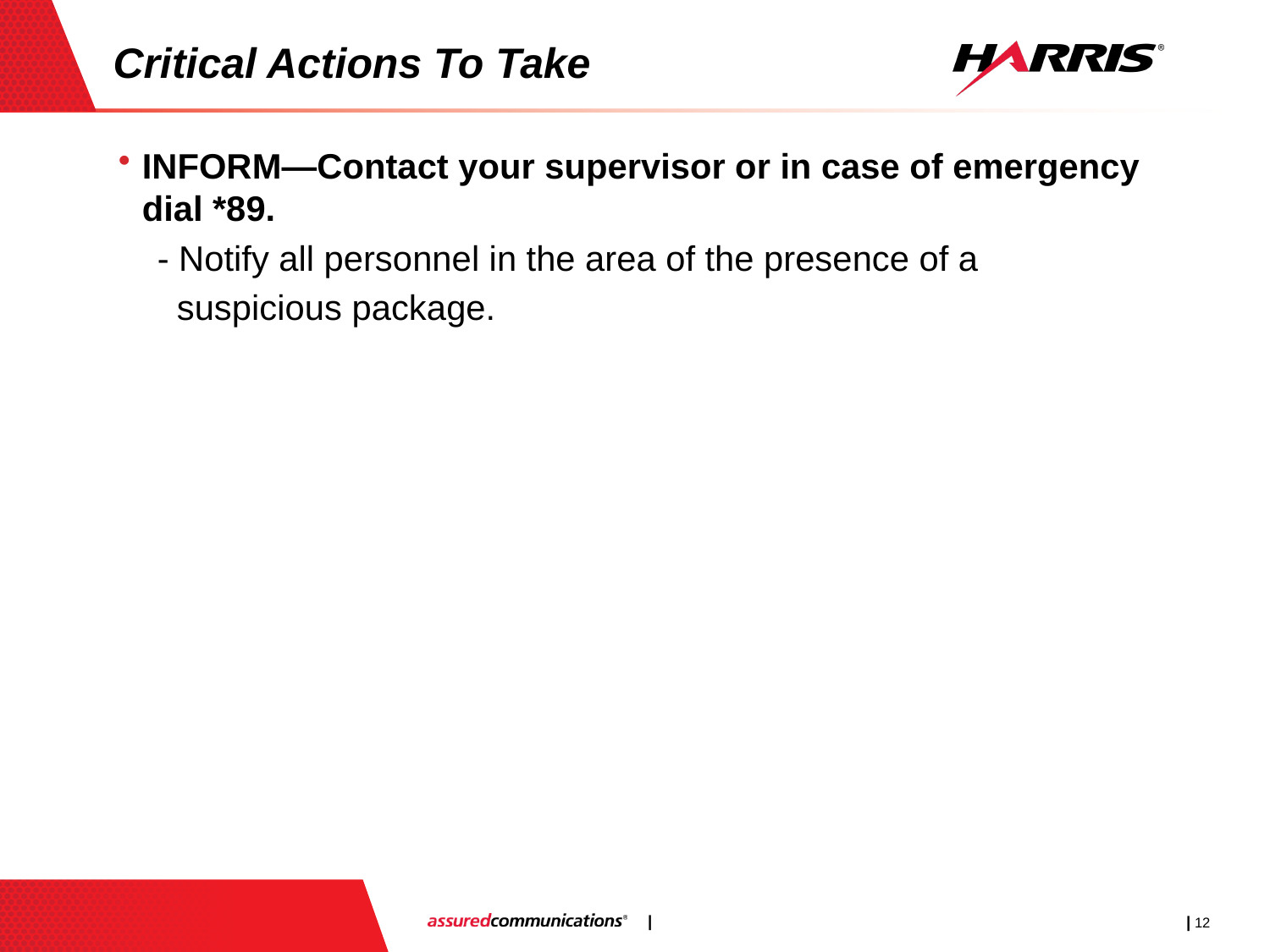

# Critical Actions To Take
INFORM—Contact your supervisor or in case of emergency dial *89.
    - Notify all personnel in the area of the presence of a
      suspicious package.